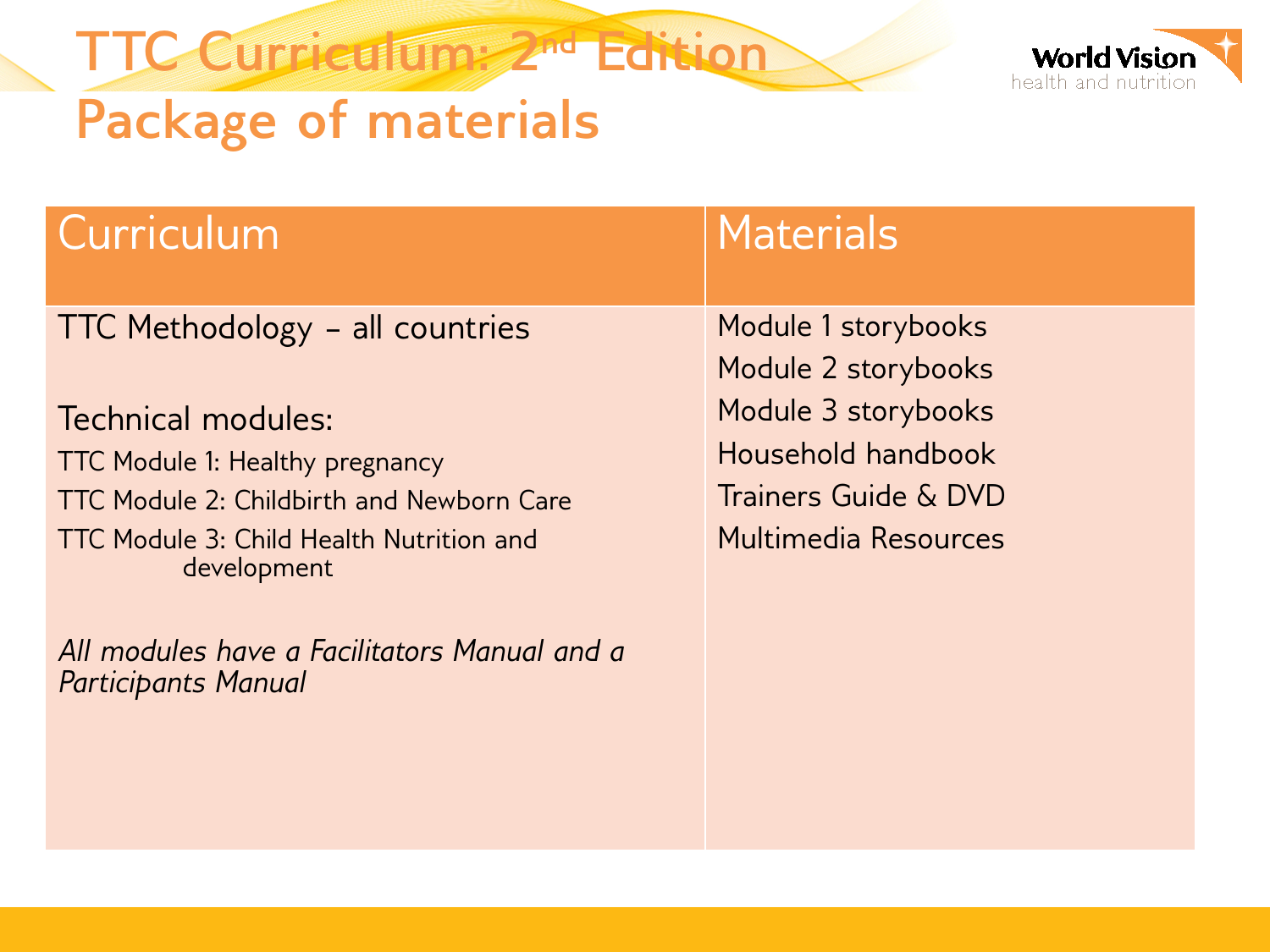

# TTC Curriculum: 2nd Edition Package of materials
| Curriculum | Materials |
| --- | --- |
| TTC Methodology – all countries Technical modules: TTC Module 1: Healthy pregnancy TTC Module 2: Childbirth and Newborn Care TTC Module 3: Child Health Nutrition and development All modules have a Facilitators Manual and a Participants Manual | Module 1 storybooks Module 2 storybooks Module 3 storybooks Household handbook Trainers Guide & DVD Multimedia Resources |